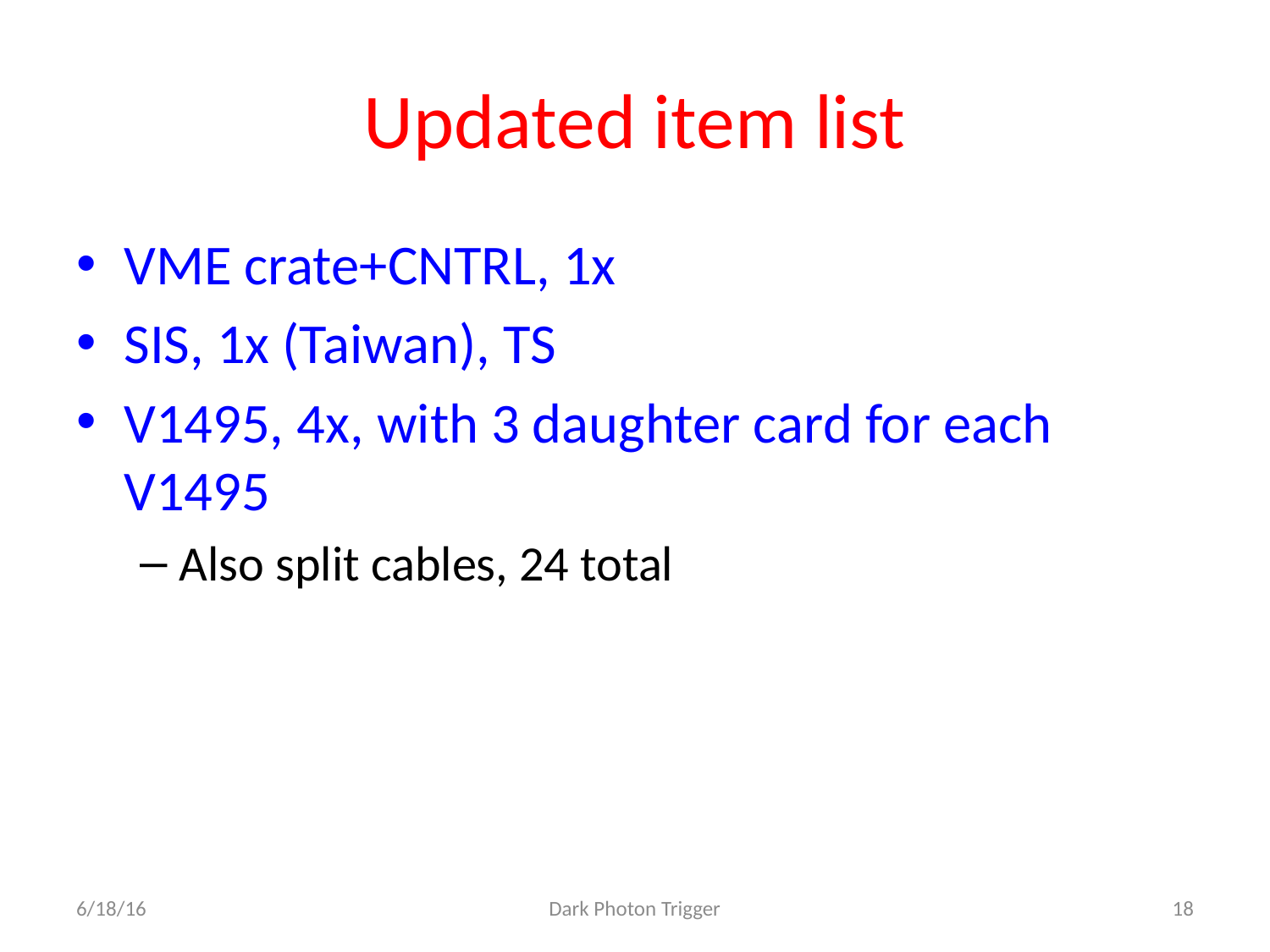

# Updated item list
VME crate+CNTRL, 1x
SIS, 1x (Taiwan), TS
V1495, 4x, with 3 daughter card for each V1495
Also split cables, 24 total

6/18/16
Dark Photon Trigger
18